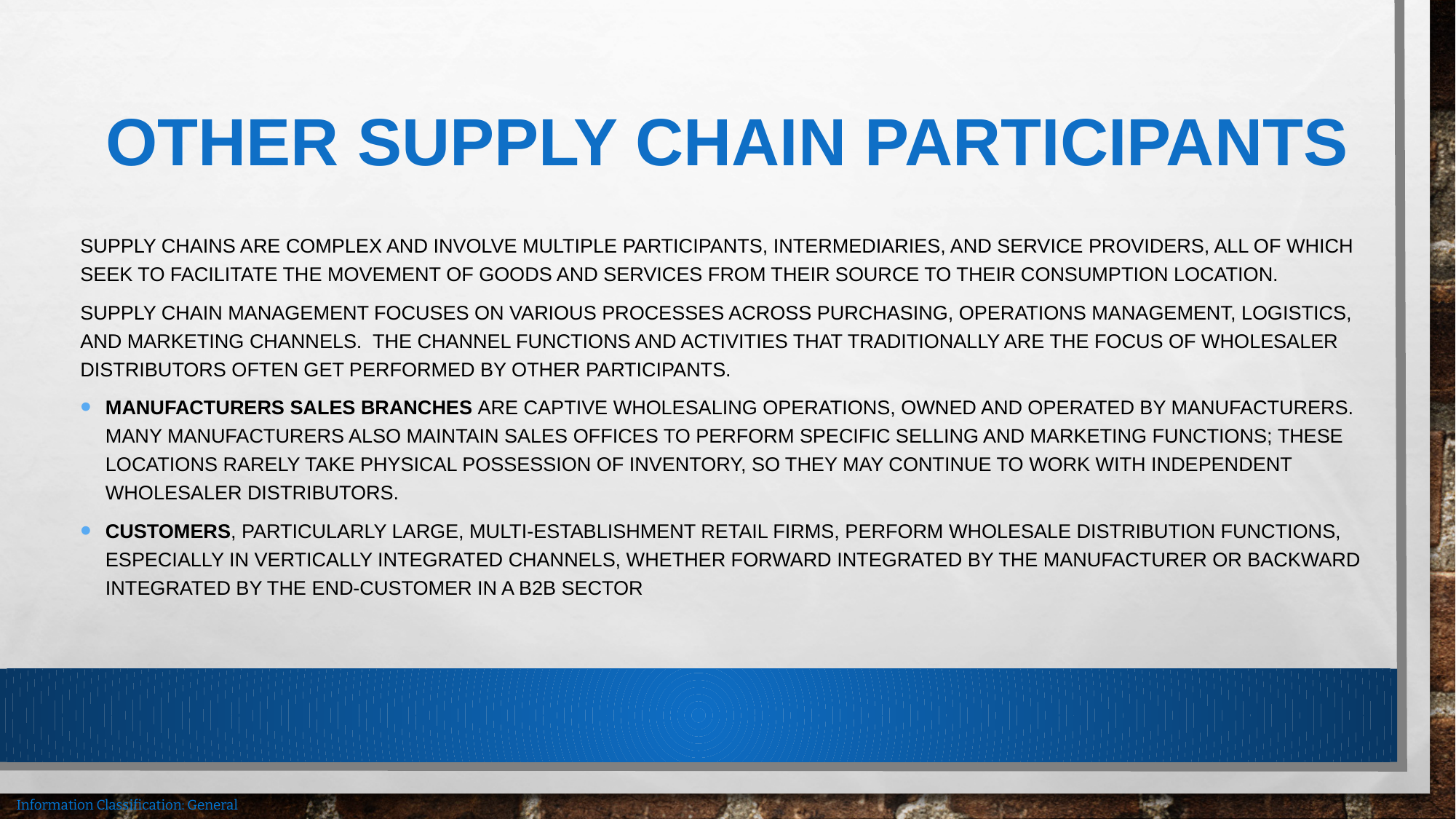

# Other supply chain participants
Supply chains are complex and involve multiple participants, intermediaries, and service providers, all of which seek to facilitate the movement of goods and services from their source to their consumption location.
Supply chain management focuses on various processes Across purchasing, operations management, logistics, and marketing channels.  The channel functions and activities that traditionally are the focus of wholesaler distributors often get performed by other participants.
Manufacturers sales branches are captive wholesaling operations, owned and operated by manufacturers.  Many manufacturers also maintain sales offices to perform specific selling and marketing functions; these locations rarely take physical possession of inventory, so they may continue to work with independent wholesaler distributors.
Customers, particularly large, multi-establishment retail firms, perform wholesale distribution functions, especially in vertically integrated channels, whether forward integrated by the manufacturer or backward integrated by the end-customer in a B2B sector